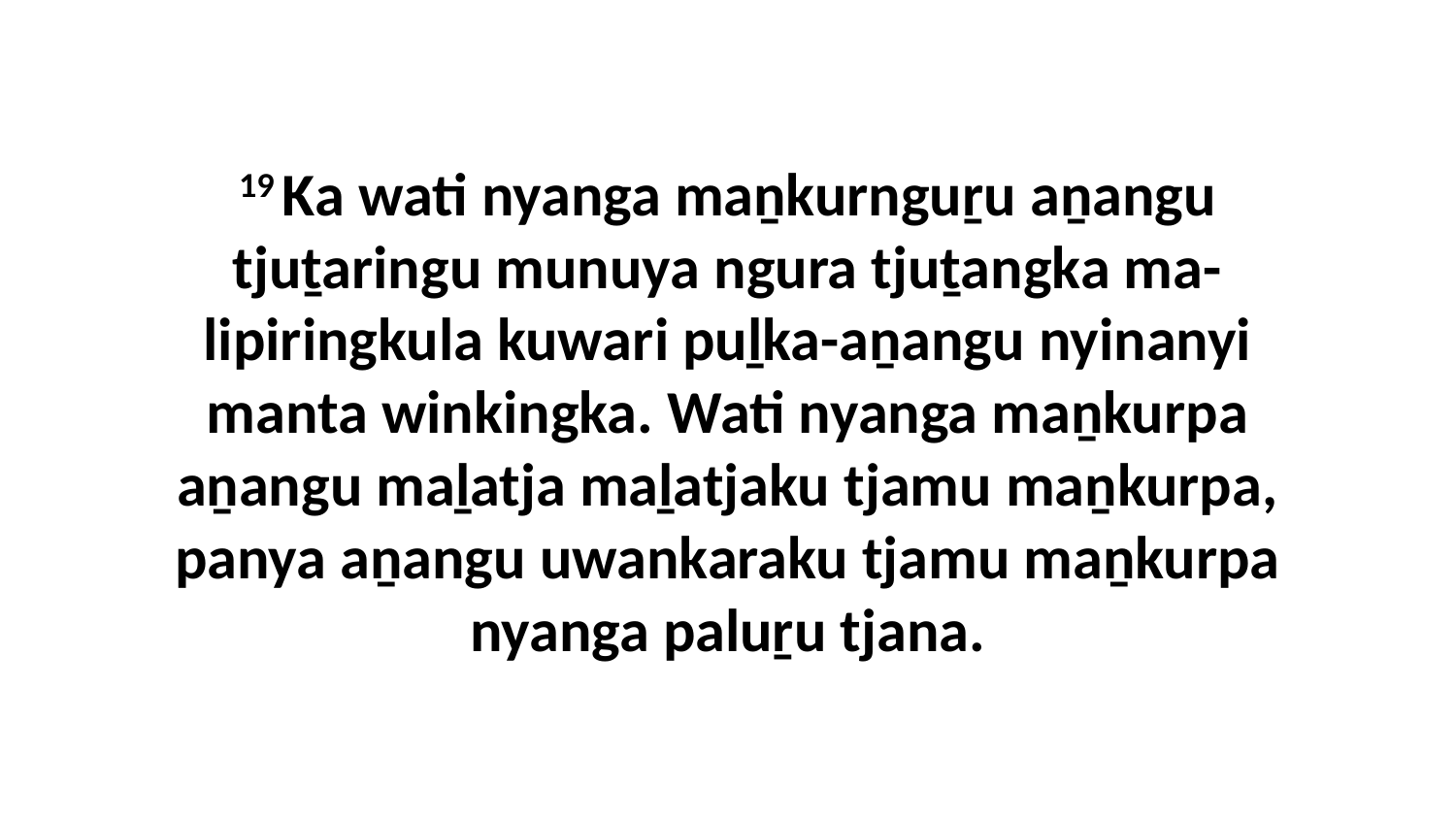

19 Ka wati nyanga maṉkurnguṟu aṉangu tjuṯaringu munuya ngura tjuṯangka ma-lipiringkula kuwari puḻka-aṉangu nyinanyi manta winkingka. Wati nyanga maṉkurpa aṉangu maḻatja maḻatjaku tjamu maṉkurpa, panya aṉangu uwankaraku tjamu maṉkurpa nyanga paluṟu tjana.